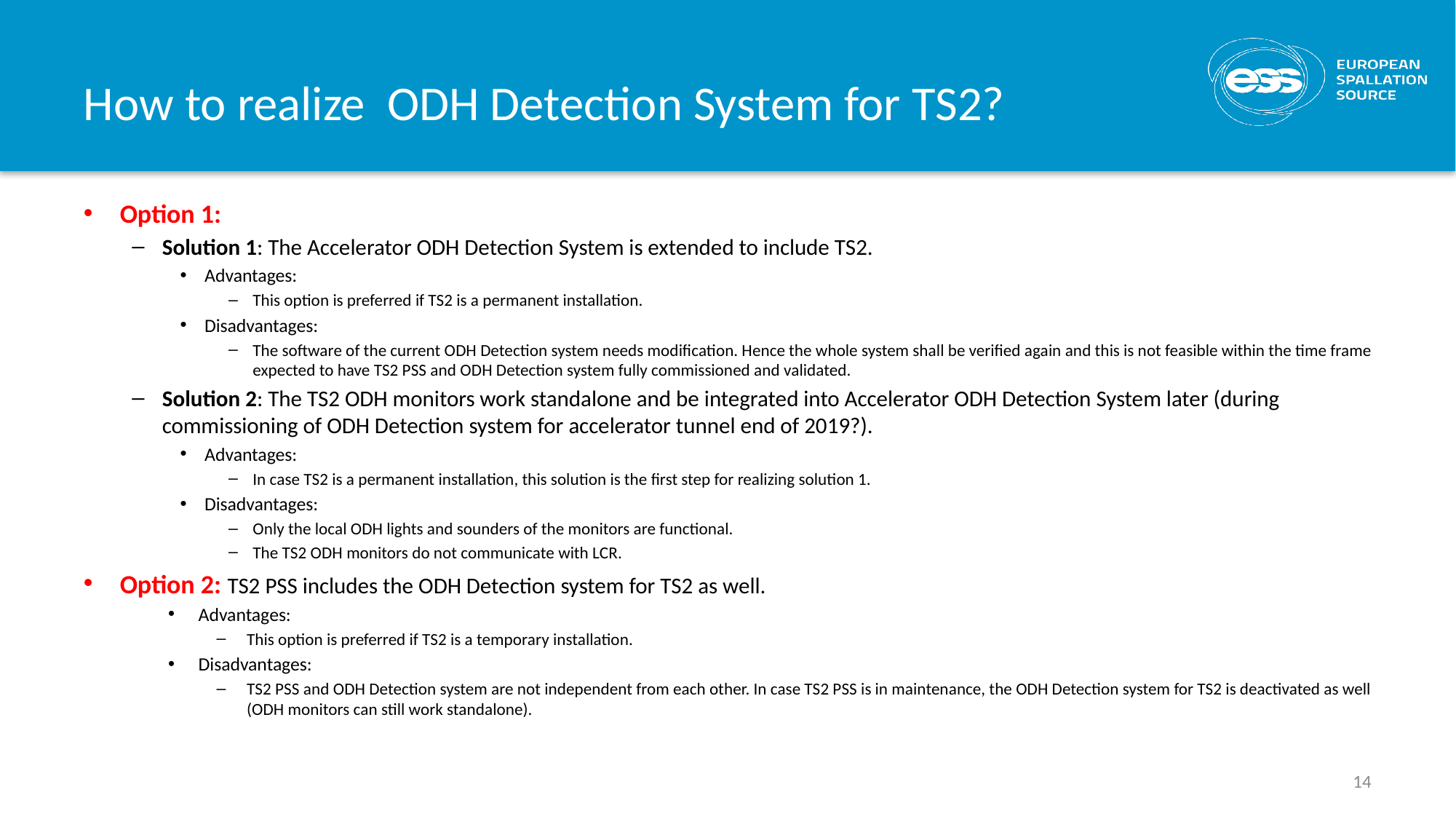

# How to realize  ODH Detection System for TS2?
Option 1:
Solution 1: The Accelerator ODH Detection System is extended to include TS2.
Advantages:
This option is preferred if TS2 is a permanent installation.
Disadvantages:
The software of the current ODH Detection system needs modification. Hence the whole system shall be verified again and this is not feasible within the time frame expected to have TS2 PSS and ODH Detection system fully commissioned and validated.
Solution 2: The TS2 ODH monitors work standalone and be integrated into Accelerator ODH Detection System later (during commissioning of ODH Detection system for accelerator tunnel end of 2019?).
Advantages:
In case TS2 is a permanent installation, this solution is the first step for realizing solution 1.
Disadvantages:
Only the local ODH lights and sounders of the monitors are functional.
The TS2 ODH monitors do not communicate with LCR.
Option 2: TS2 PSS includes the ODH Detection system for TS2 as well.
Advantages:
This option is preferred if TS2 is a temporary installation.
Disadvantages:
TS2 PSS and ODH Detection system are not independent from each other. In case TS2 PSS is in maintenance, the ODH Detection system for TS2 is deactivated as well (ODH monitors can still work standalone).

14